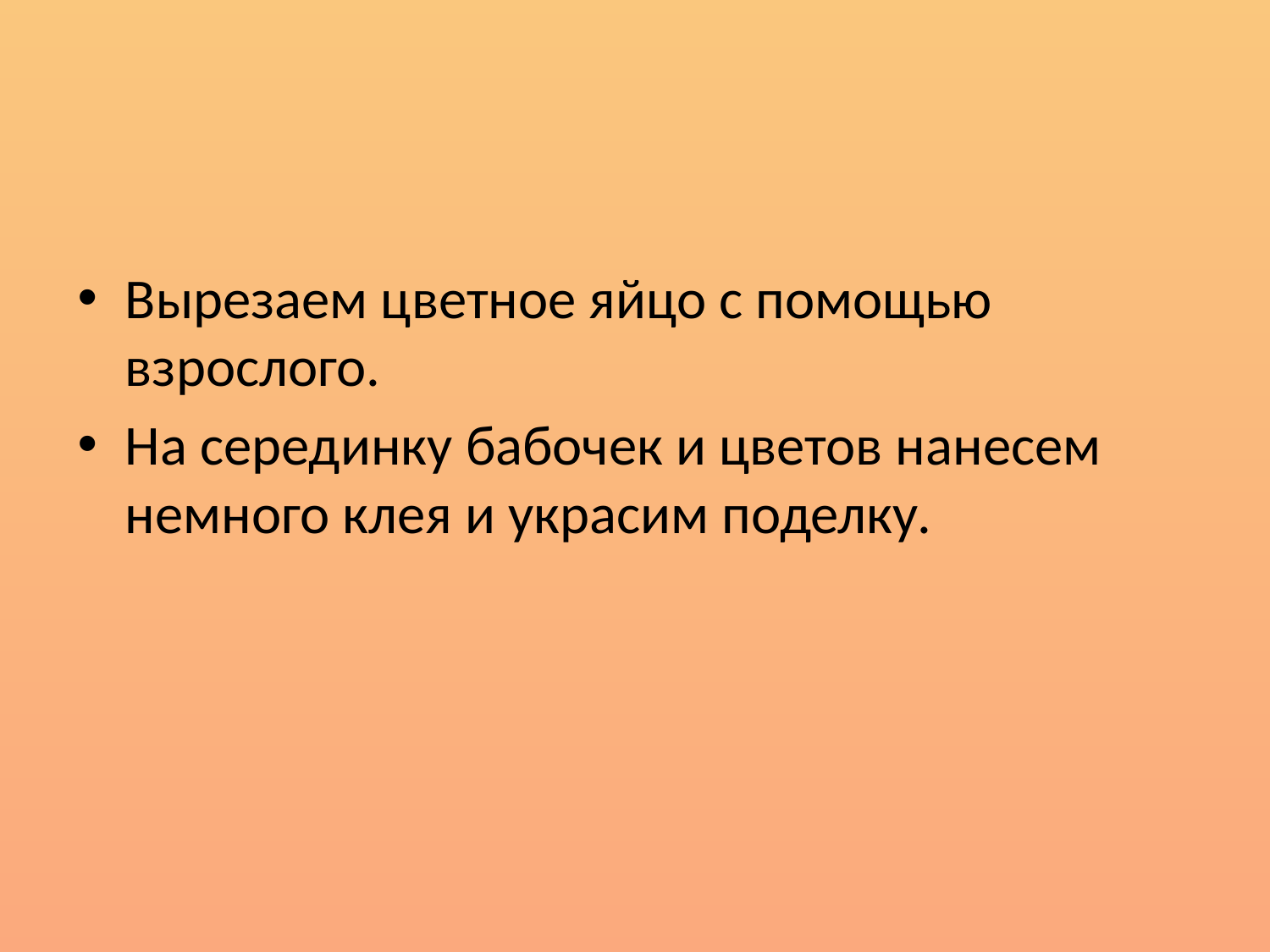

Вырезаем цветное яйцо с помощью взрослого.
На серединку бабочек и цветов нанесем немного клея и украсим поделку.